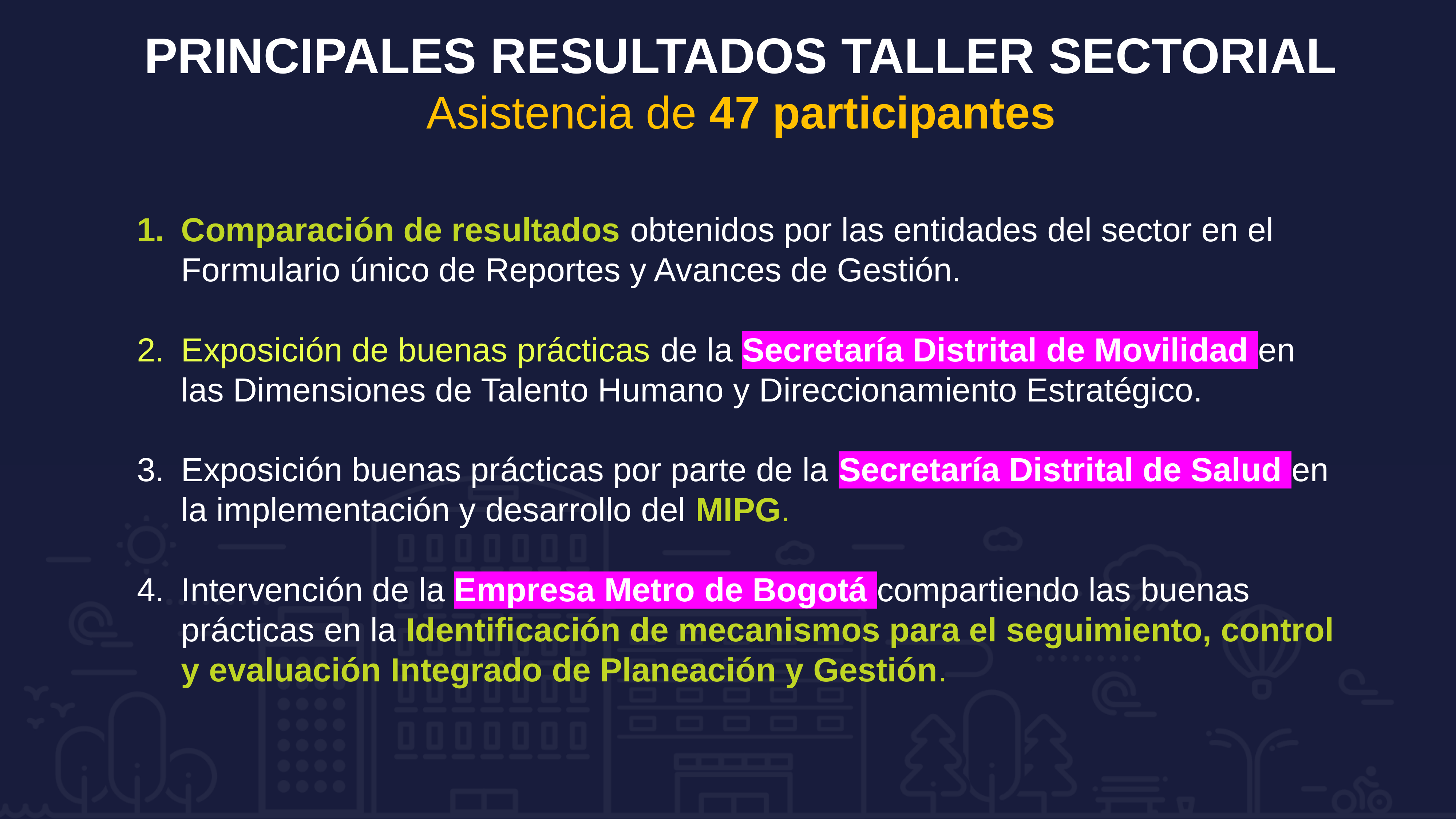

PRINCIPALES RESULTADOS TALLER SECTORIAL
Asistencia de 47 participantes

Comparación de resultados obtenidos por las entidades del sector en el Formulario único de Reportes y Avances de Gestión.

Exposición de buenas prácticas de la Secretaría Distrital de Movilidad en las Dimensiones de Talento Humano y Direccionamiento Estratégico.

Exposición buenas prácticas por parte de la Secretaría Distrital de Salud en la implementación y desarrollo del MIPG.

Intervención de la Empresa Metro de Bogotá compartiendo las buenas prácticas en la Identificación de mecanismos para el seguimiento, control y evaluación Integrado de Planeación y Gestión.